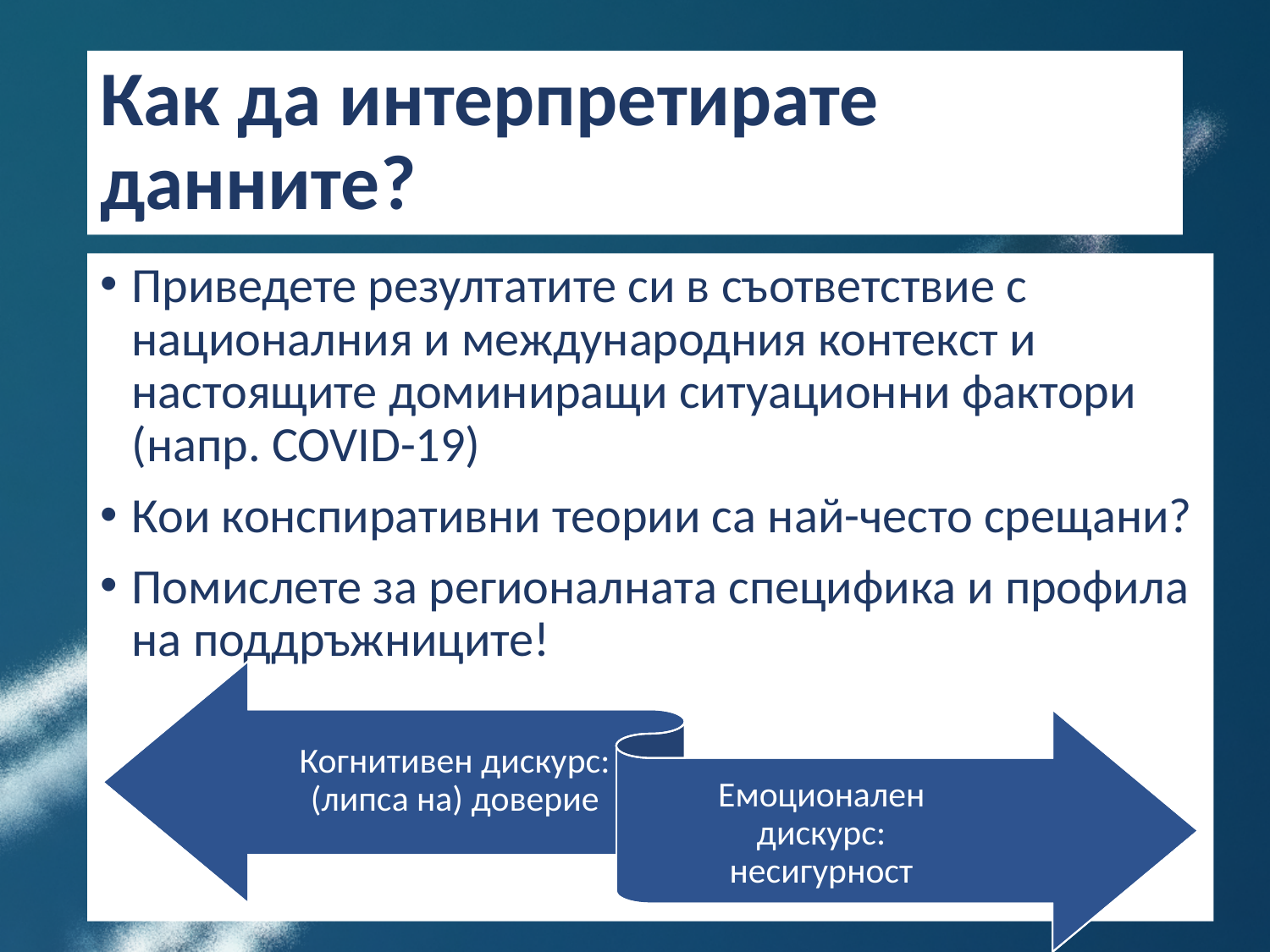

# Как да интерпретирате данните?
Приведете резултатите си в съответствие с националния и международния контекст и настоящите доминиращи ситуационни фактори (напр. COVID-19)
Кои конспиративни теории са най-често срещани?
Помислете за регионалната специфика и профила на поддръжниците!

Когнитивен дискурс: (липса на) доверие

Емоционален дискурс: несигурност